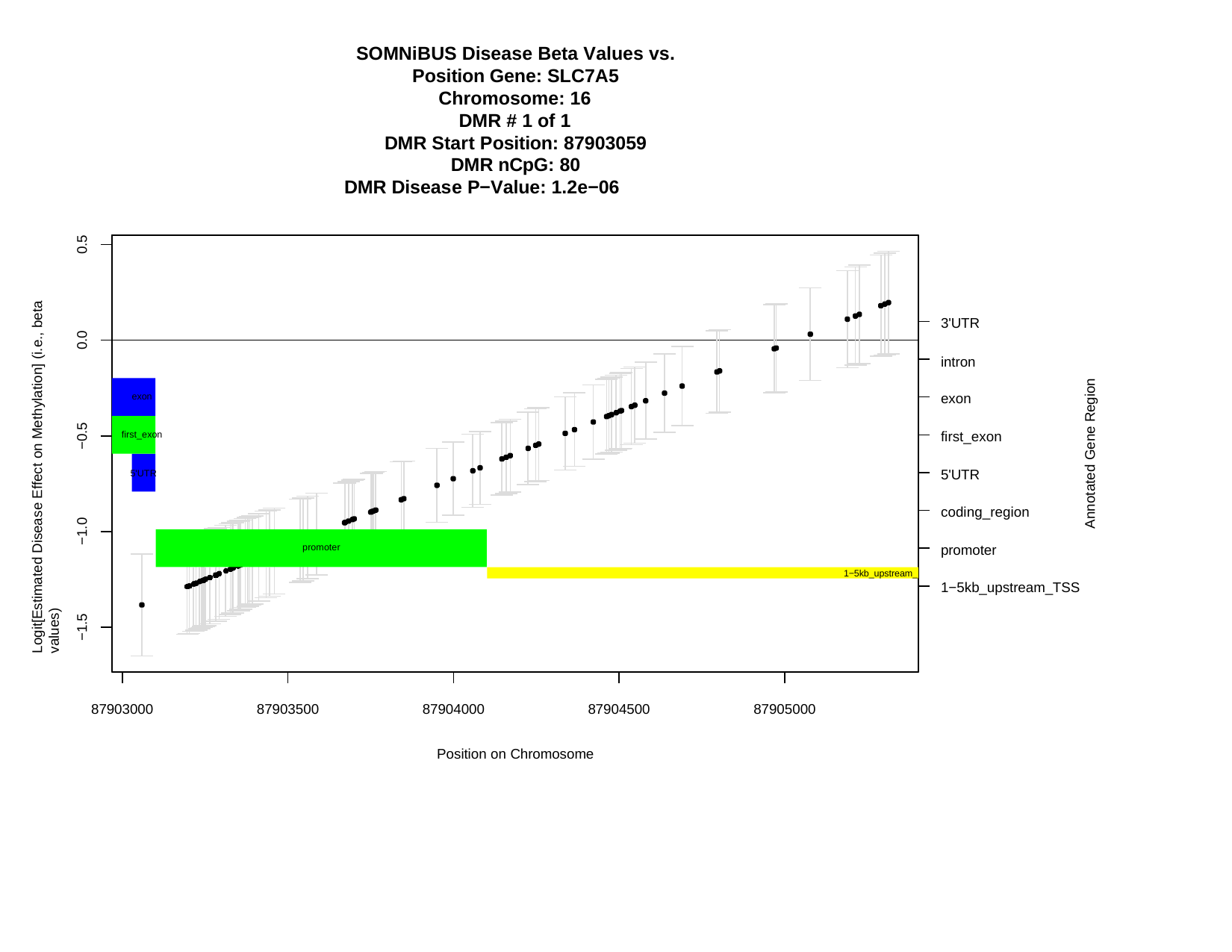

SOMNiBUS Disease Beta Values vs. Position Gene: SLC7A5
Chromosome: 16
DMR # 1 of 1
DMR Start Position: 87903059 DMR nCpG: 80
DMR Disease P−Value: 1.2e−06
0.5

Logit[Estimated Disease Effect on Methylation] (i.e., beta values)

3'UTR

intron

0.0

Annotated Gene Region

exon
exon

−0.5

first_exon

first_exon

5'UTR

5'UTR

coding_region

−1.0

promoter
promoter

1−5kb_upstream_

1−5kb_upstream_TSS

−1.5

87903000
87903500
87904000
87904500
87905000
Position on Chromosome